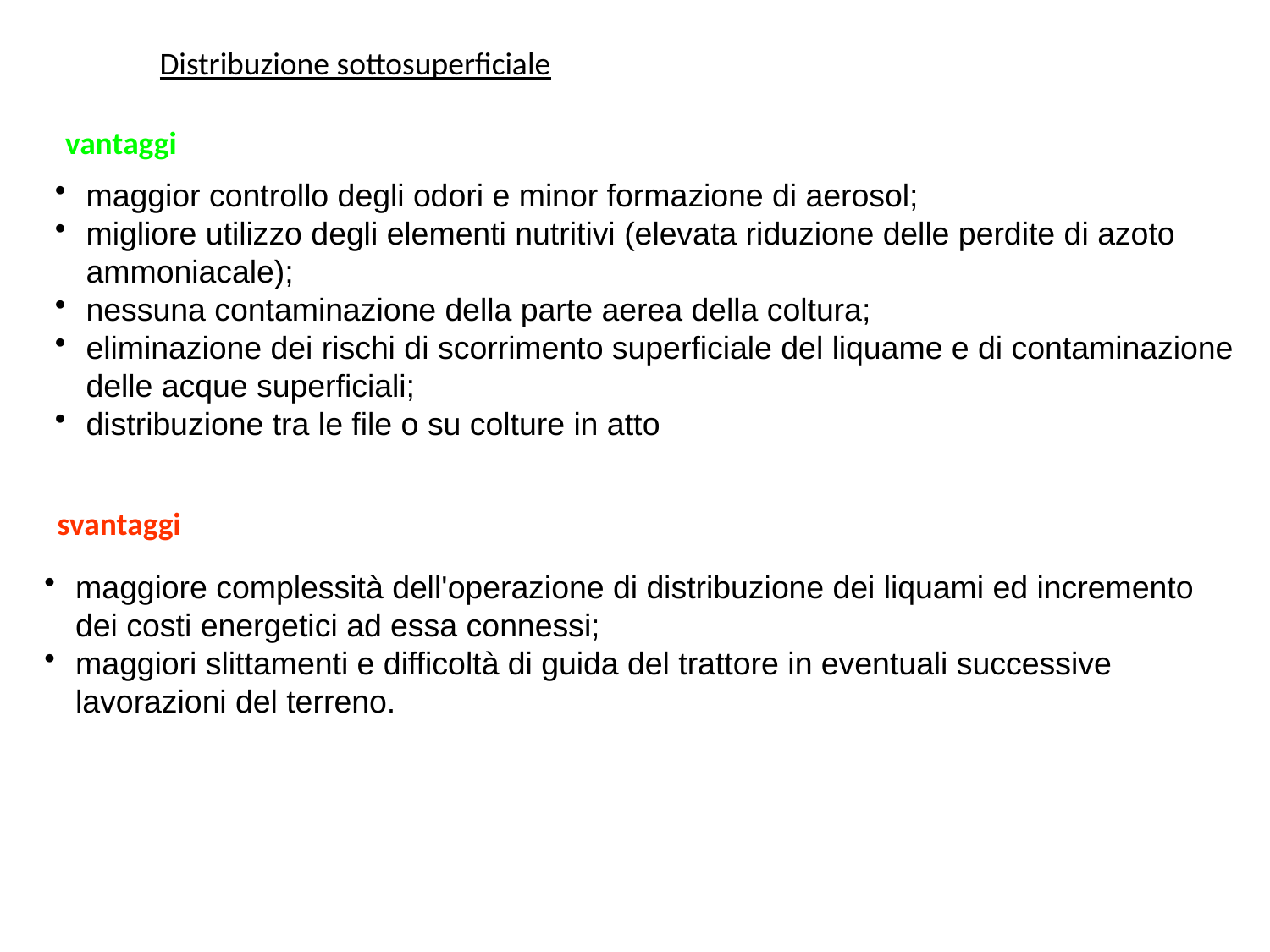

Distribuzione sottosuperficiale
vantaggi
maggior controllo degli odori e minor formazione di aerosol;
migliore utilizzo degli elementi nutritivi (elevata riduzione delle perdite di azoto ammoniacale);
nessuna contaminazione della parte aerea della coltura;
eliminazione dei rischi di scorrimento superficiale del liquame e di contaminazione delle acque superficiali;
distribuzione tra le file o su colture in atto
svantaggi
maggiore complessità dell'operazione di distribuzione dei liquami ed incremento dei costi energetici ad essa connessi;
maggiori slittamenti e difficoltà di guida del trattore in eventuali successive lavorazioni del terreno.